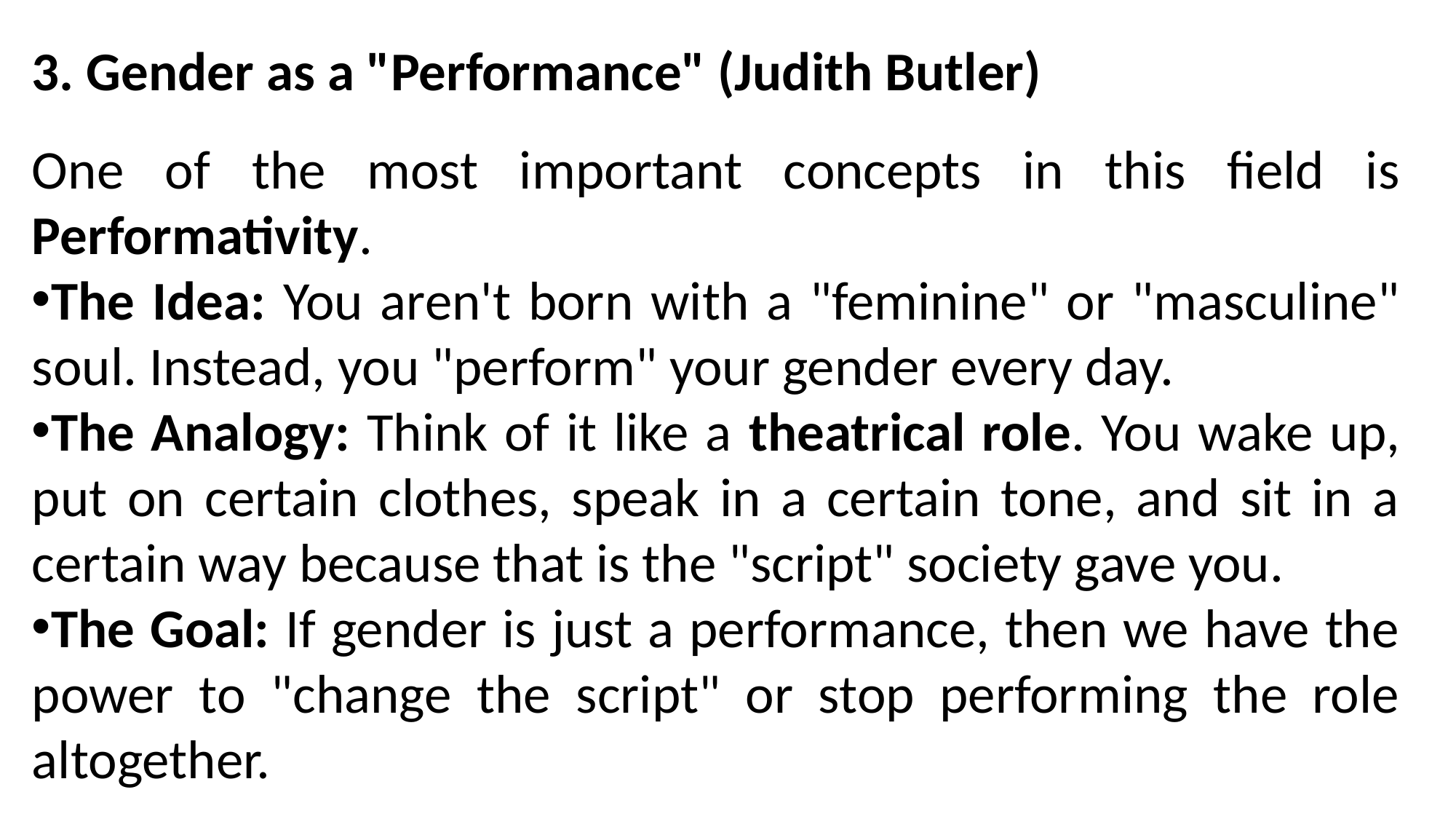

3. Gender as a "Performance" (Judith Butler)
One of the most important concepts in this field is Performativity.
The Idea: You aren't born with a "feminine" or "masculine" soul. Instead, you "perform" your gender every day.
The Analogy: Think of it like a theatrical role. You wake up, put on certain clothes, speak in a certain tone, and sit in a certain way because that is the "script" society gave you.
The Goal: If gender is just a performance, then we have the power to "change the script" or stop performing the role altogether.